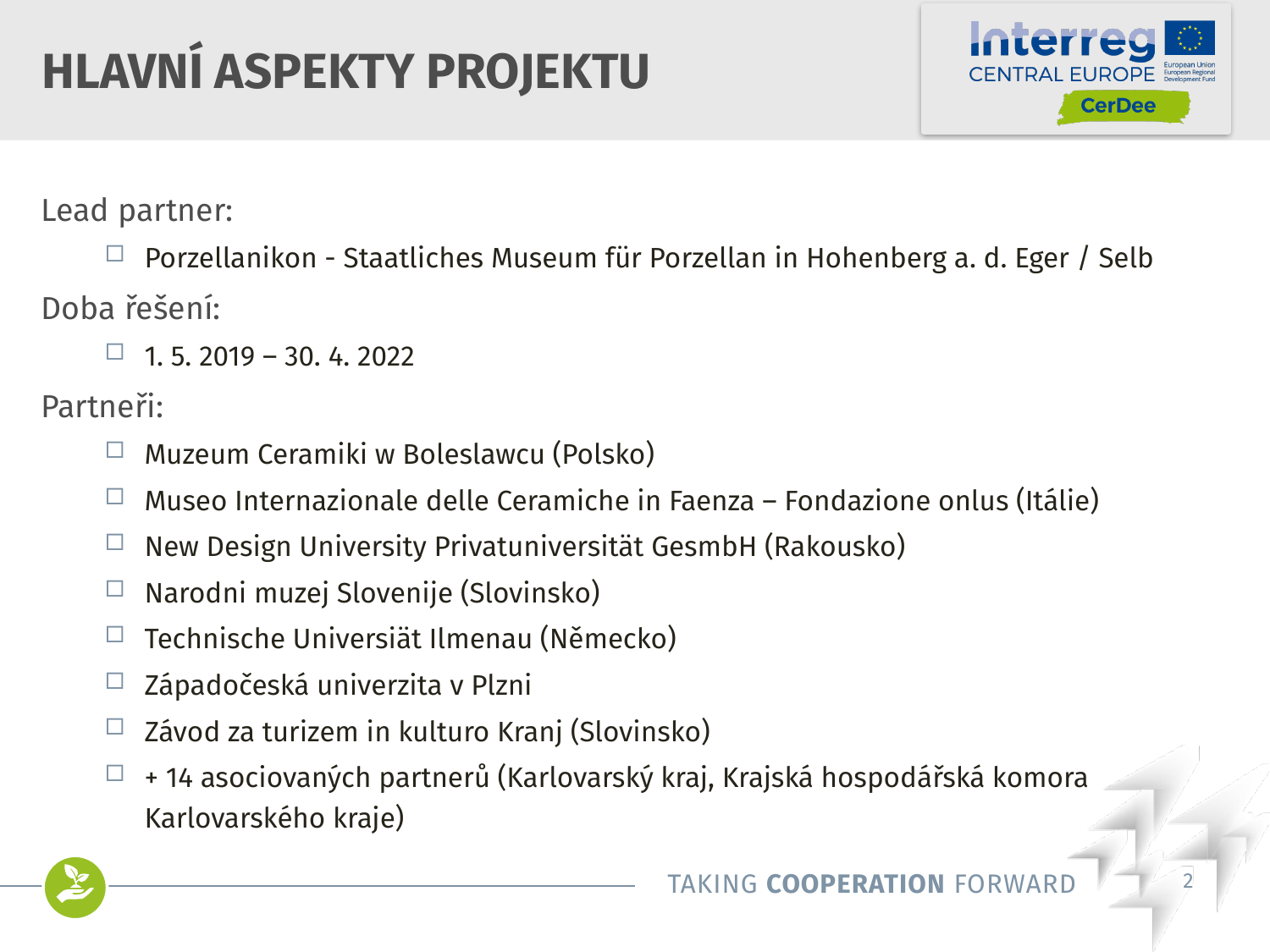

# Hlavní aspekty projektu
Lead partner:
Porzellanikon - Staatliches Museum für Porzellan in Hohenberg a. d. Eger / Selb
Doba řešení:
1. 5. 2019 – 30. 4. 2022
Partneři:
Muzeum Ceramiki w Boleslawcu (Polsko)
Museo Internazionale delle Ceramiche in Faenza – Fondazione onlus (Itálie)
New Design University Privatuniversität GesmbH (Rakousko)
Narodni muzej Slovenije (Slovinsko)
Technische Universiät Ilmenau (Německo)
Západočeská univerzita v Plzni
Závod za turizem in kulturo Kranj (Slovinsko)
+ 14 asociovaných partnerů (Karlovarský kraj, Krajská hospodářská komora Karlovarského kraje)